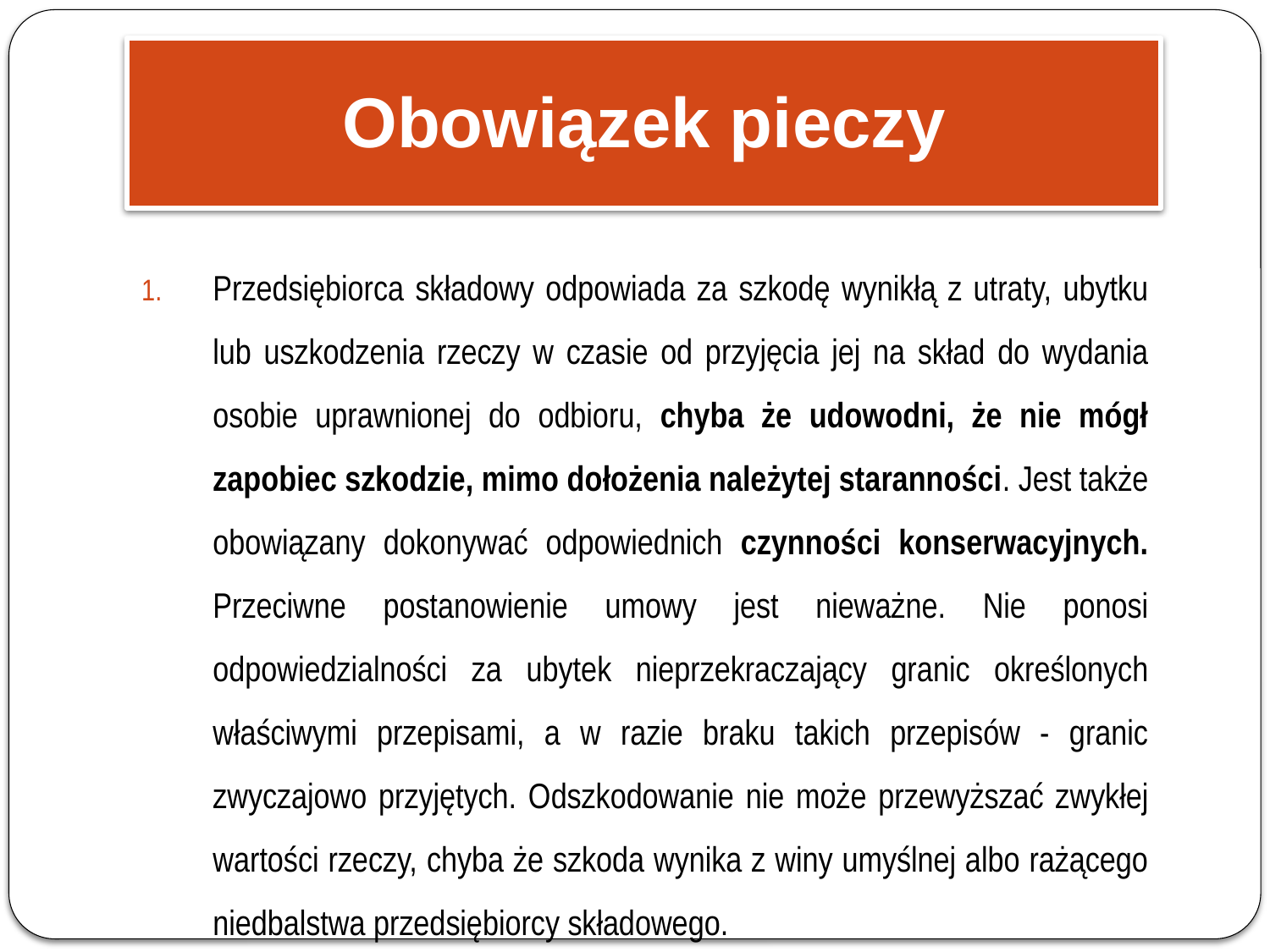

Obowiązek pieczy
Przedsiębiorca składowy odpowiada za szkodę wynikłą z utraty, ubytku lub uszkodzenia rzeczy w czasie od przyjęcia jej na skład do wydania osobie uprawnionej do odbioru, chyba że udowodni, że nie mógł zapobiec szkodzie, mimo dołożenia należytej staranności. Jest także obowiązany dokonywać odpowiednich czynności konserwacyjnych. Przeciwne postanowienie umowy jest nieważne. Nie ponosi odpowiedzialności za ubytek nieprzekraczający granic określonych właściwymi przepisami, a w razie braku takich przepisów - granic zwyczajowo przyjętych. Odszkodowanie nie może przewyższać zwykłej wartości rzeczy, chyba że szkoda wynika z winy umyślnej albo rażącego niedbalstwa przedsiębiorcy składowego.